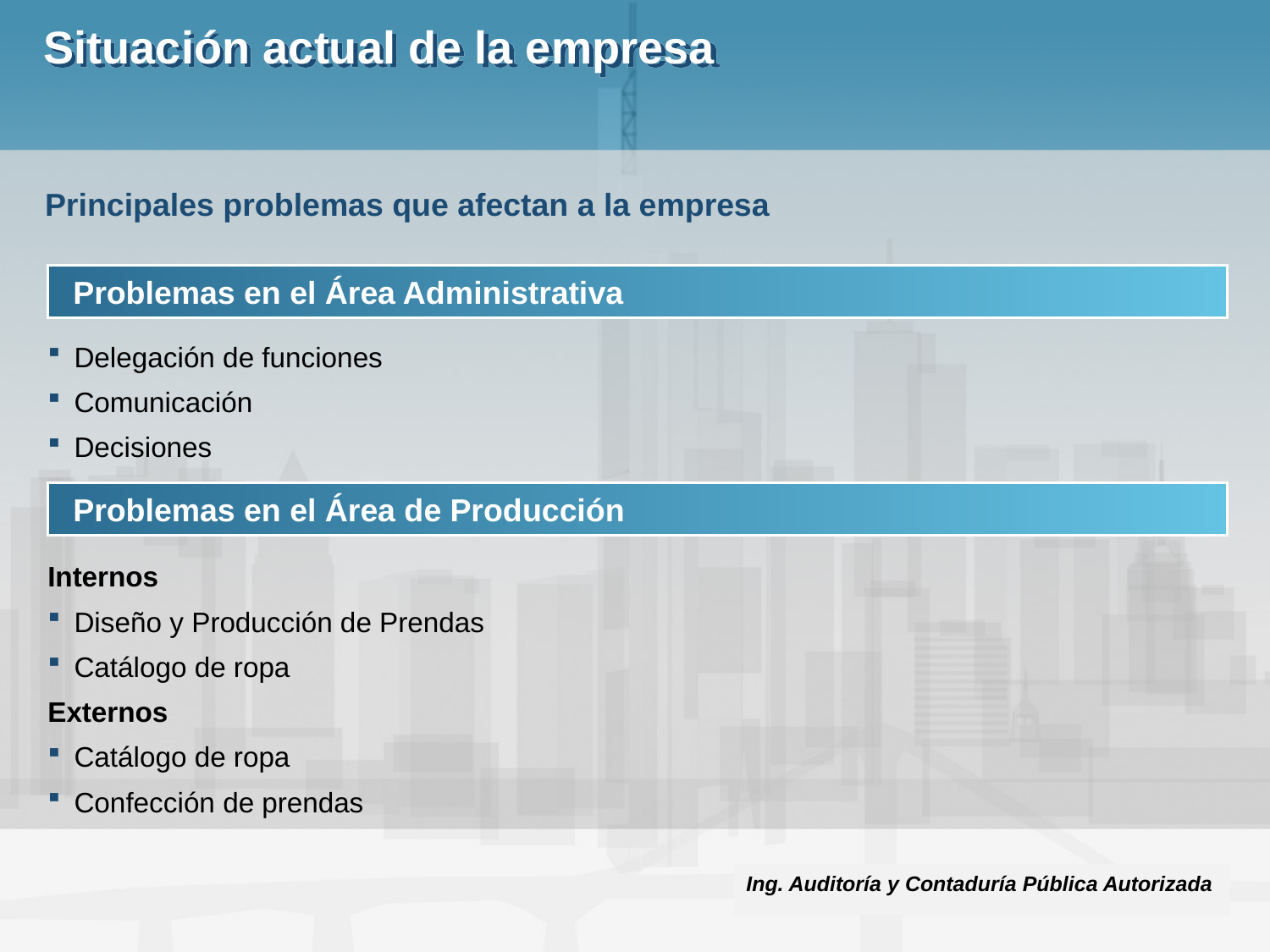

# Situación actual de la empresa
Principales problemas que afectan a la empresa
Problemas en el Área Administrativa
Delegación de funciones
Comunicación
Decisiones
.

Problemas en el Área de Producción
Internos
Diseño y Producción de Prendas
Catálogo de ropa
Externos
Catálogo de ropa
Confección de prendas

Ing. Auditoría y Contaduría Pública Autorizada